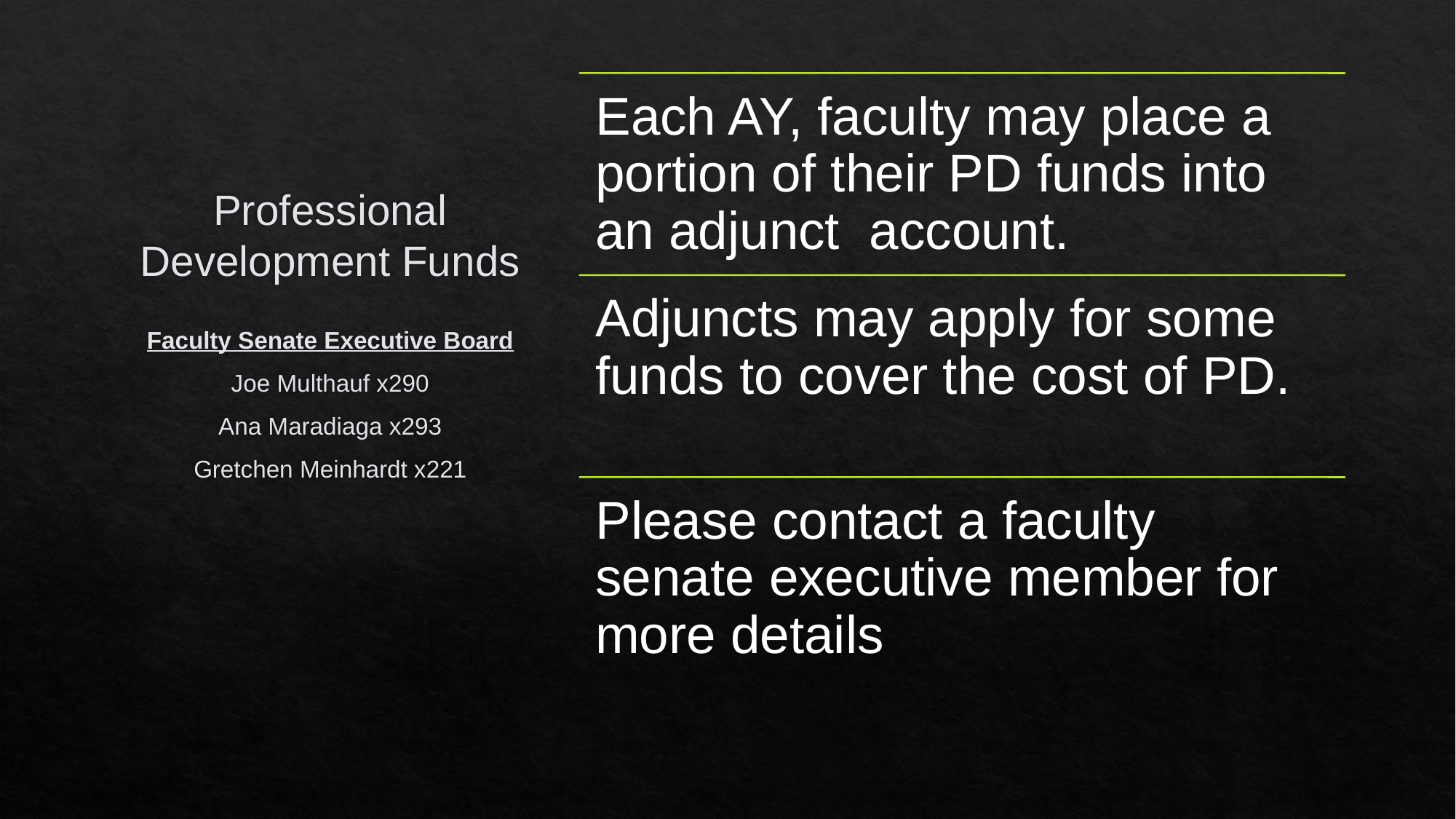

# Professional Development Funds
Each AY, faculty may place a portion of their PD funds into an adjunct  account.
Adjuncts may apply for some funds to cover the cost of PD.
Please contact a faculty senate executive member for more details
Faculty Senate Executive Board
Joe Multhauf x290
Ana Maradiaga x293
Gretchen Meinhardt x221